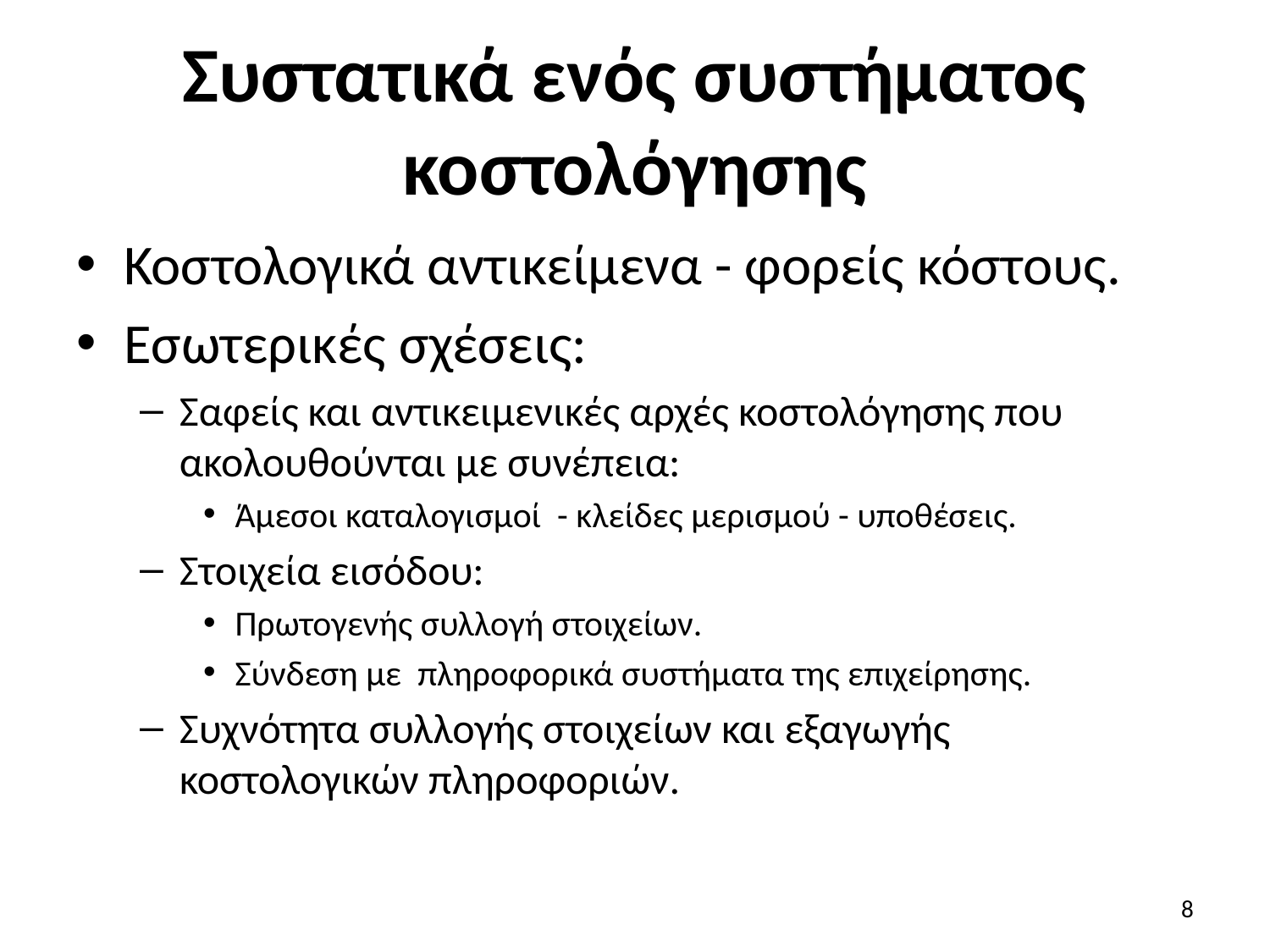

# Συστατικά ενός συστήματος κοστολόγησης
Κοστολογικά αντικείμενα - φορείς κόστους.
Εσωτερικές σχέσεις:
Σαφείς και αντικειμενικές αρχές κοστολόγησης που ακολουθούνται με συνέπεια:
Άμεσοι καταλογισμοί  - κλείδες μερισμού - υποθέσεις.
Στοιχεία εισόδου:
Πρωτογενής συλλογή στοιχείων.
Σύνδεση με  πληροφορικά συστήματα της επιχείρησης.
Συχνότητα συλλογής στοιχείων και εξαγωγής κοστολογικών πληροφοριών.
8